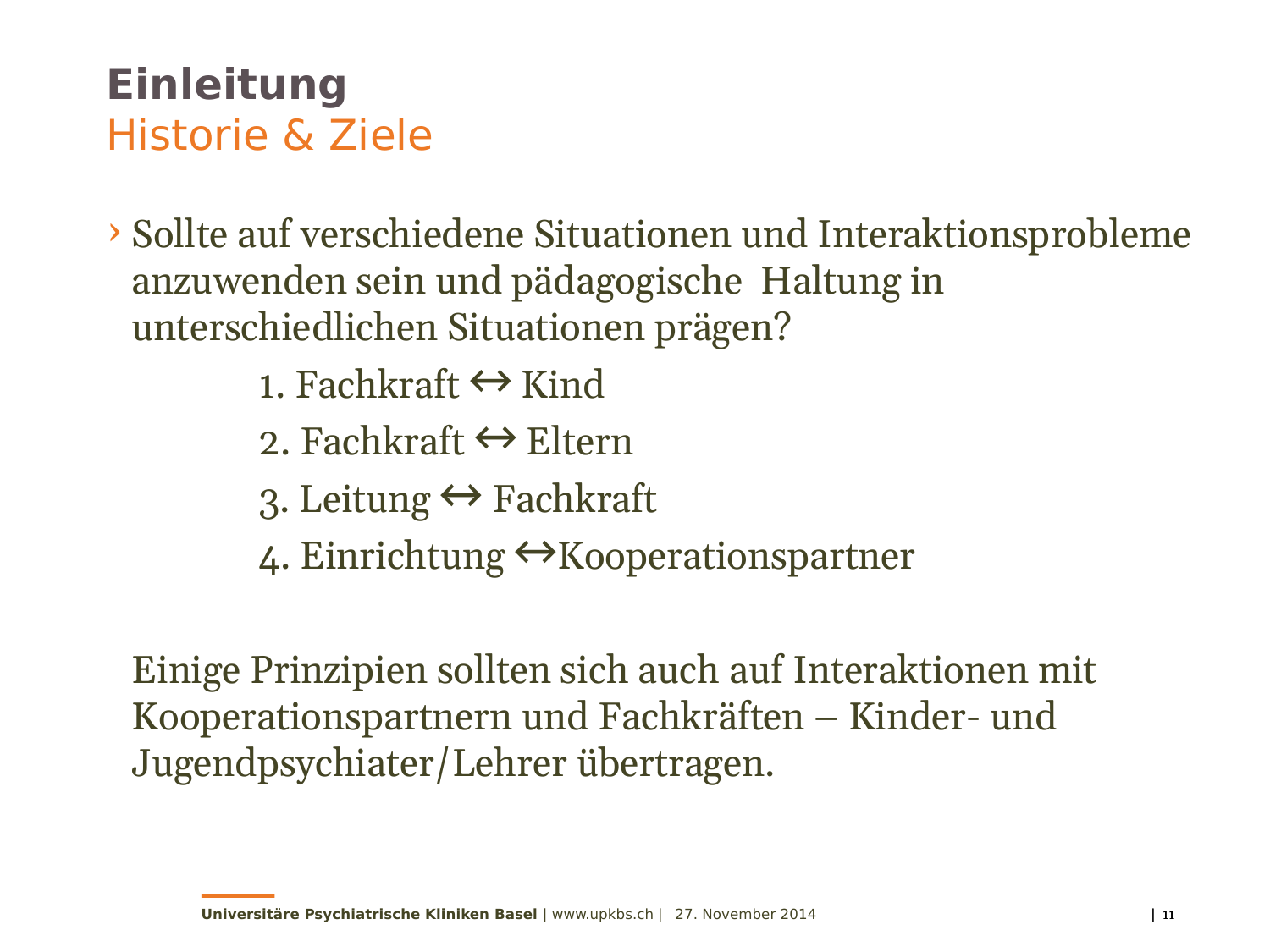

# Einleitung Historie & Ziele
Sollte auf verschiedene Situationen und Interaktionsprobleme  anzuwenden sein und pädagogische  Haltung in unterschiedlichen Situationen prägen?
		1. Fachkraft ↔ Kind
		2. Fachkraft ↔ Eltern
		3. Leitung ↔ Fachkraft
		4. Einrichtung ↔Kooperationspartner

	Einige Prinzipien sollten sich auch auf Interaktionen mit Kooperationspartnern und Fachkräften – Kinder- und Jugendpsychiater/Lehrer übertragen.
Universitäre Psychiatrische Kliniken Basel | www.upkbs.ch |
27. November 2014
    |  11
    |  11